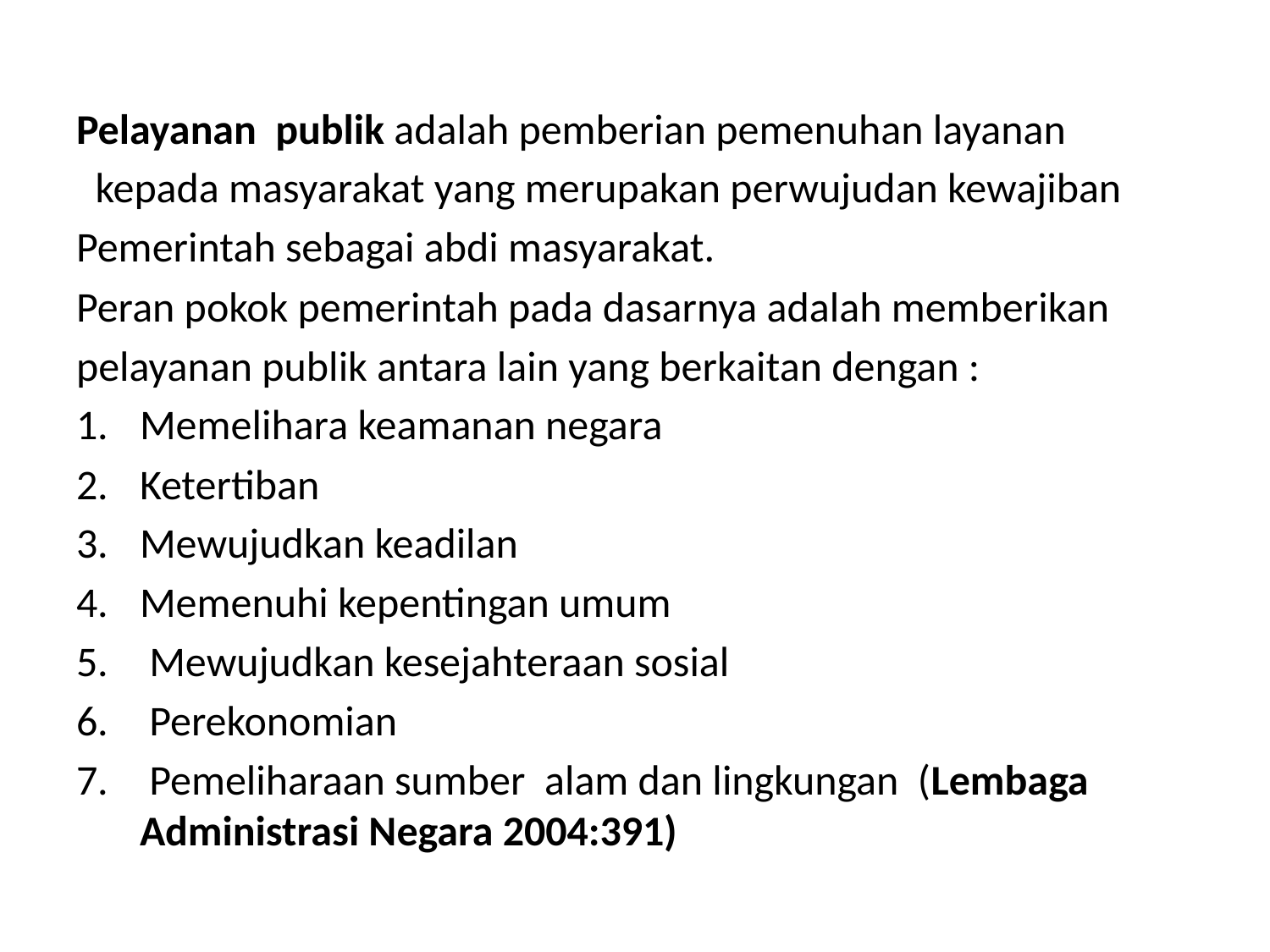

#
Pelayanan  publik adalah pemberian pemenuhan layanan
  kepada masyarakat yang merupakan perwujudan kewajiban
Pemerintah sebagai abdi masyarakat.
Peran pokok pemerintah pada dasarnya adalah memberikan
pelayanan publik antara lain yang berkaitan dengan :
Memelihara keamanan negara
Ketertiban
Mewujudkan keadilan
Memenuhi kepentingan umum
 Mewujudkan kesejahteraan sosial
 Perekonomian
 Pemeliharaan sumber  alam dan lingkungan  (Lembaga Administrasi Negara 2004:391)